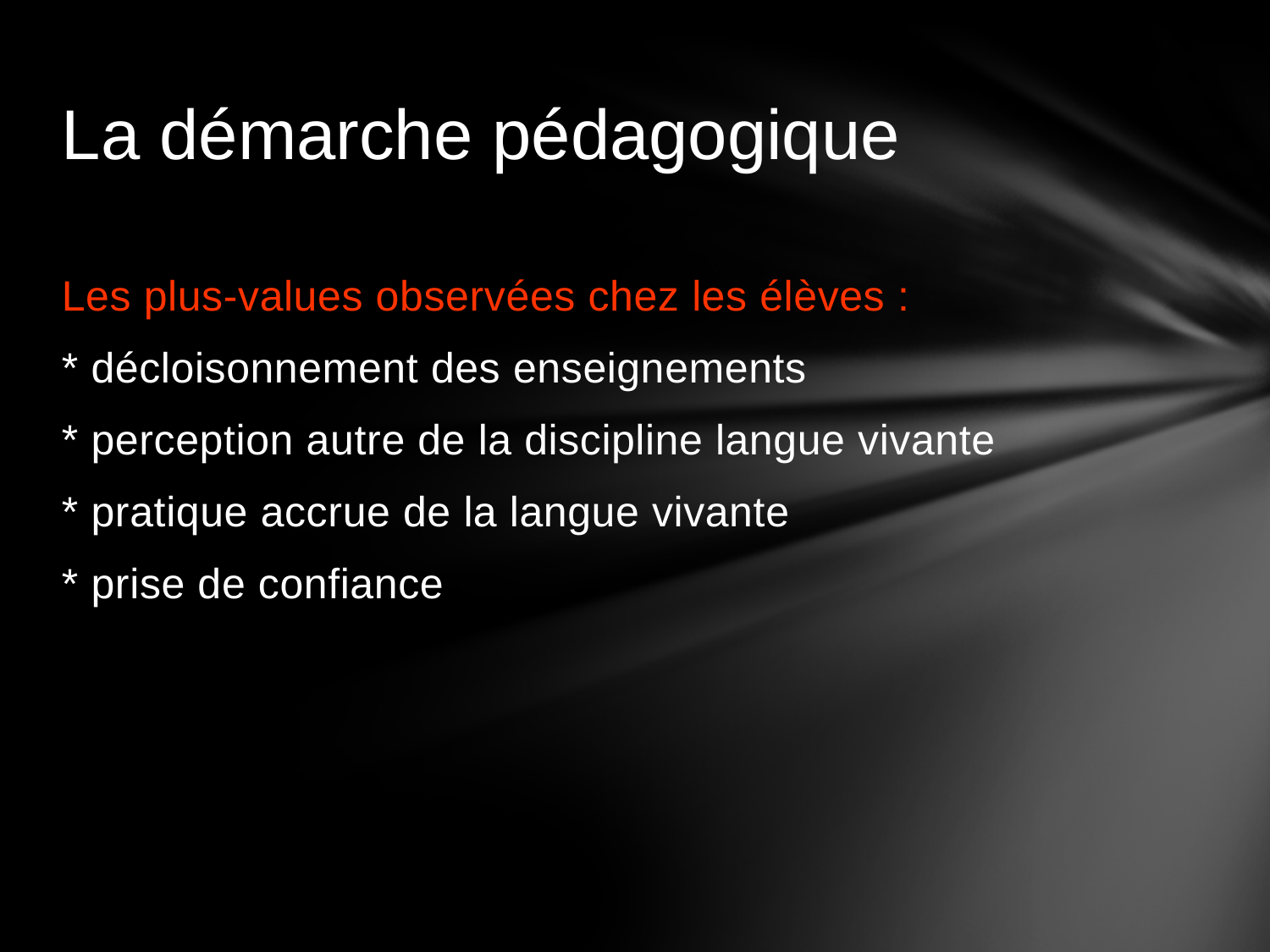

La démarche pédagogique

Les plus-values observées chez les élèves :
* décloisonnement des enseignements
* perception autre de la discipline langue vivante
* pratique accrue de la langue vivante
* prise de confiance